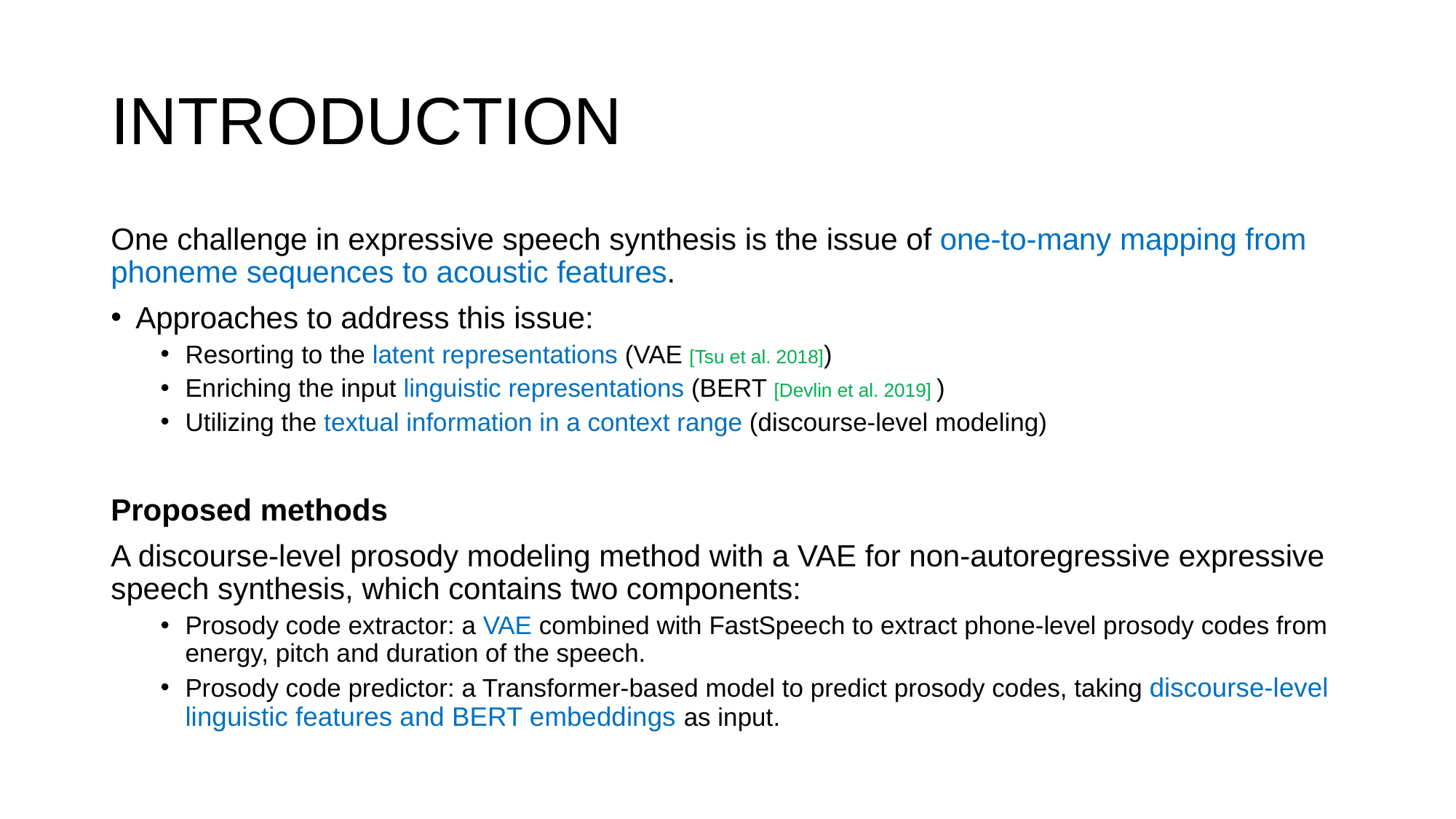

# INTRODUCTION
One challenge in expressive speech synthesis is the issue of one-to-many mapping from phoneme sequences to acoustic features.
Approaches to address this issue:
Resorting to the latent representations (VAE [Tsu et al. 2018])
Enriching the input linguistic representations (BERT [Devlin et al. 2019] )
Utilizing the textual information in a context range (discourse-level modeling)

Proposed methods
A discourse-level prosody modeling method with a VAE for non-autoregressive expressive speech synthesis, which contains two components:
Prosody code extractor: a VAE combined with FastSpeech to extract phone-level prosody codes from energy, pitch and duration of the speech.
Prosody code predictor: a Transformer-based model to predict prosody codes, taking discourse-level linguistic features and BERT embeddings as input.